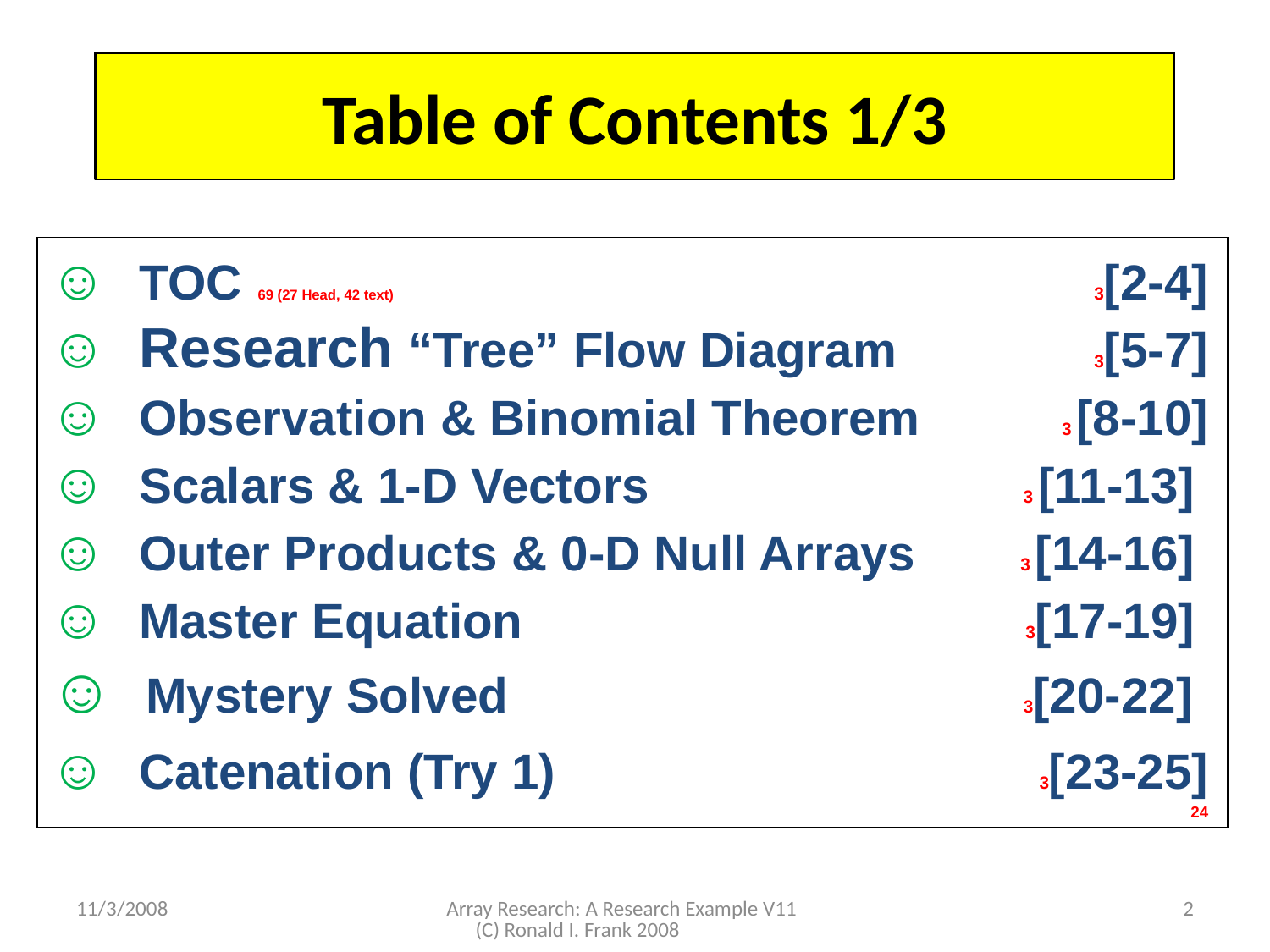

# Table of Contents 1/3
☺  TOC 69 (27 Head, 42 text) 	3[2-4]
☺  Research “Tree” Flow Diagram	 3[5-7]
☺  Observation & Binomial Theorem	 3 [8-10]
☺  Scalars & 1-D Vectors	 3 [11-13]
☺  Outer Products & 0-D Null Arrays	 3 [14-16]
☺  Master Equation 	 3[17-19]
☺  Mystery Solved	 3[20-22]
☺  Catenation (Try 1) 	 3[23-25]
	24
11/3/2008
Array Research: A Research Example V11           (C) Ronald I. Frank 2008
2